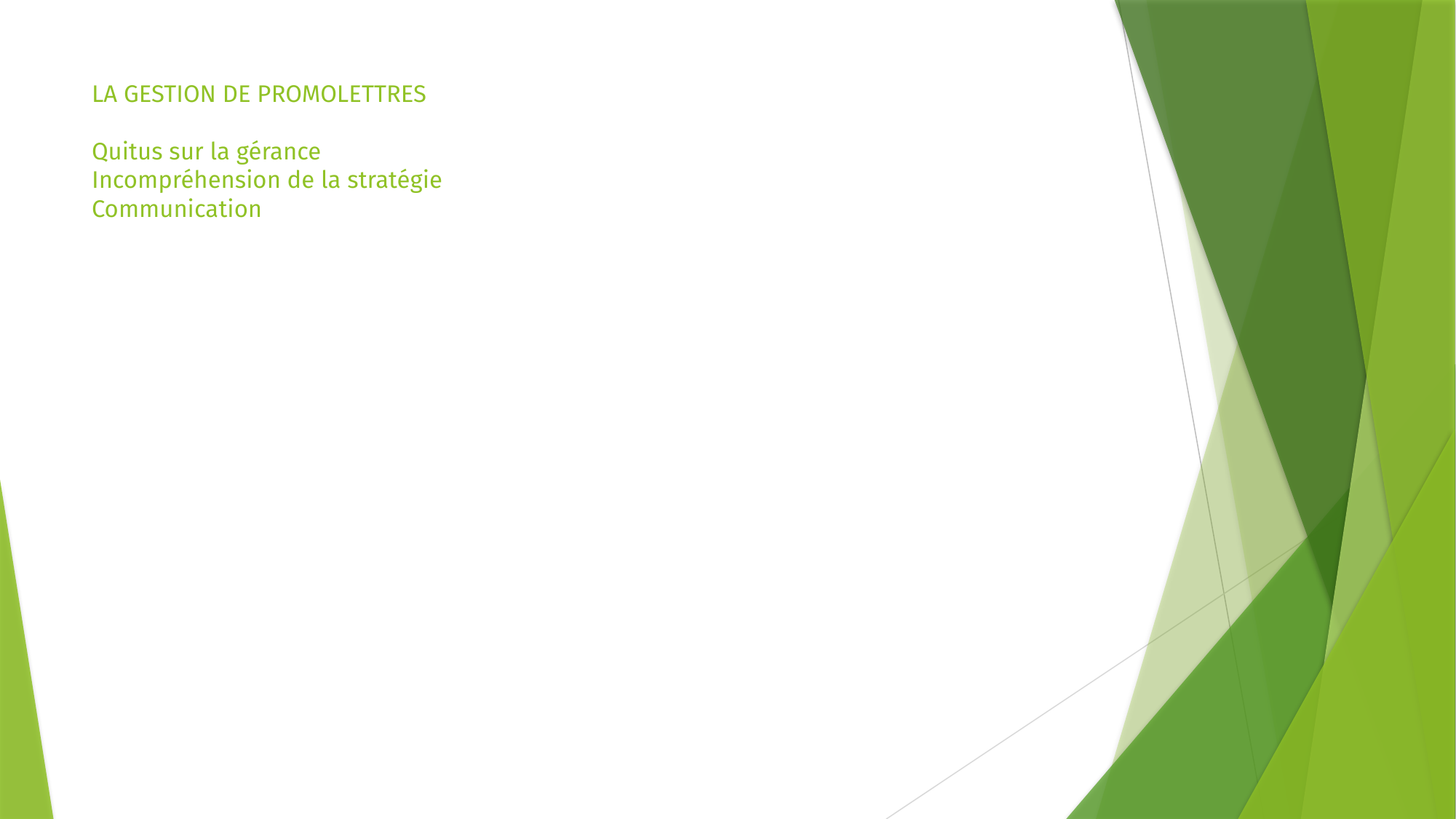

# LA GESTION DE PROMOLETTRES Quitus sur la gérance Incompréhension de la stratégie Communication